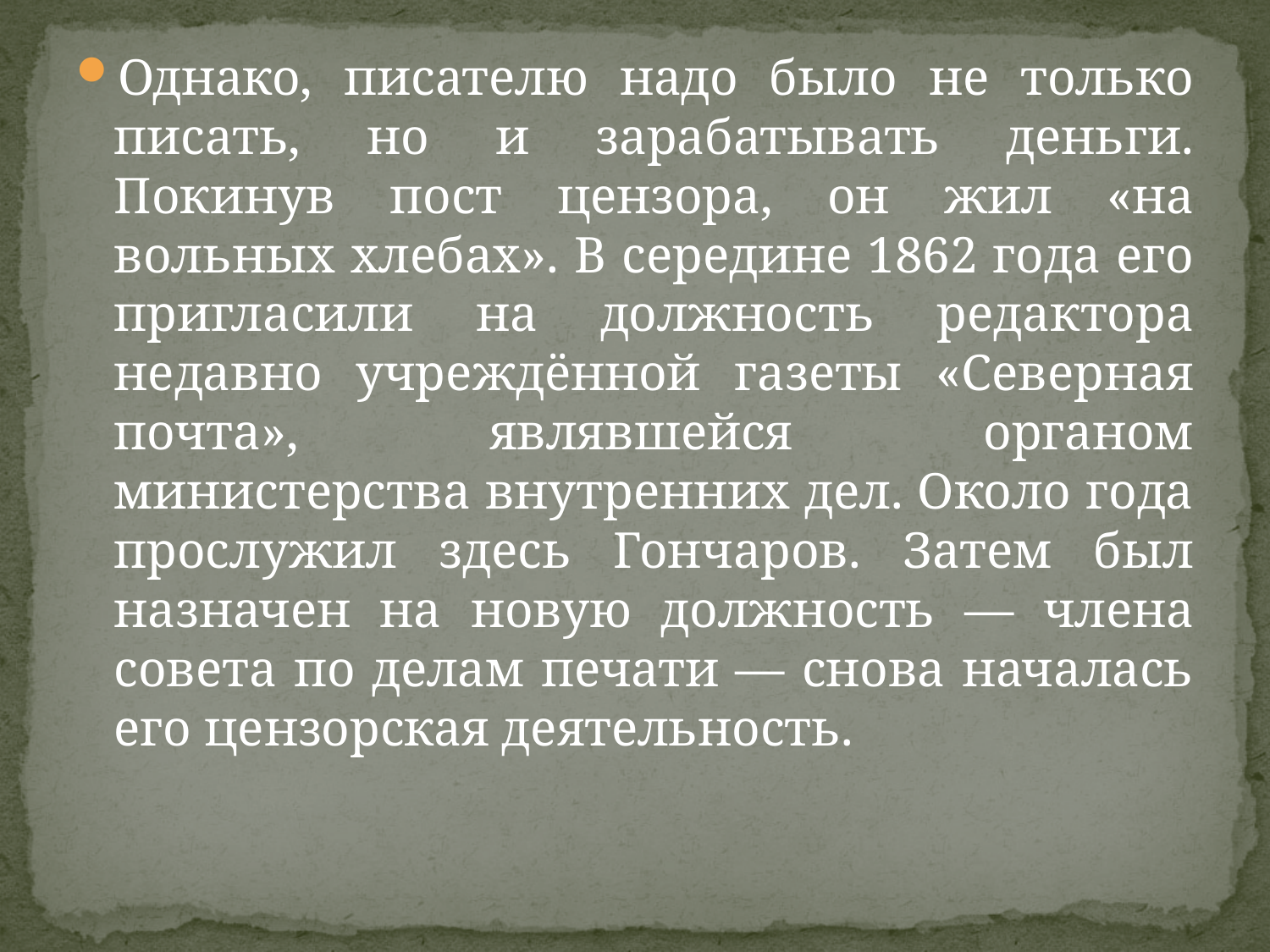

#
Однако, писателю надо было не только писать, но и зарабатывать деньги. Покинув пост цензора, он жил «на вольных хлебах». В середине 1862 года его пригласили на должность редактора недавно учреждённой газеты «Северная почта», являвшейся органом министерства внутренних дел. Около года прослужил здесь Гончаров. Затем был назначен на новую должность — члена совета по делам печати — снова началась его цензорская деятельность.